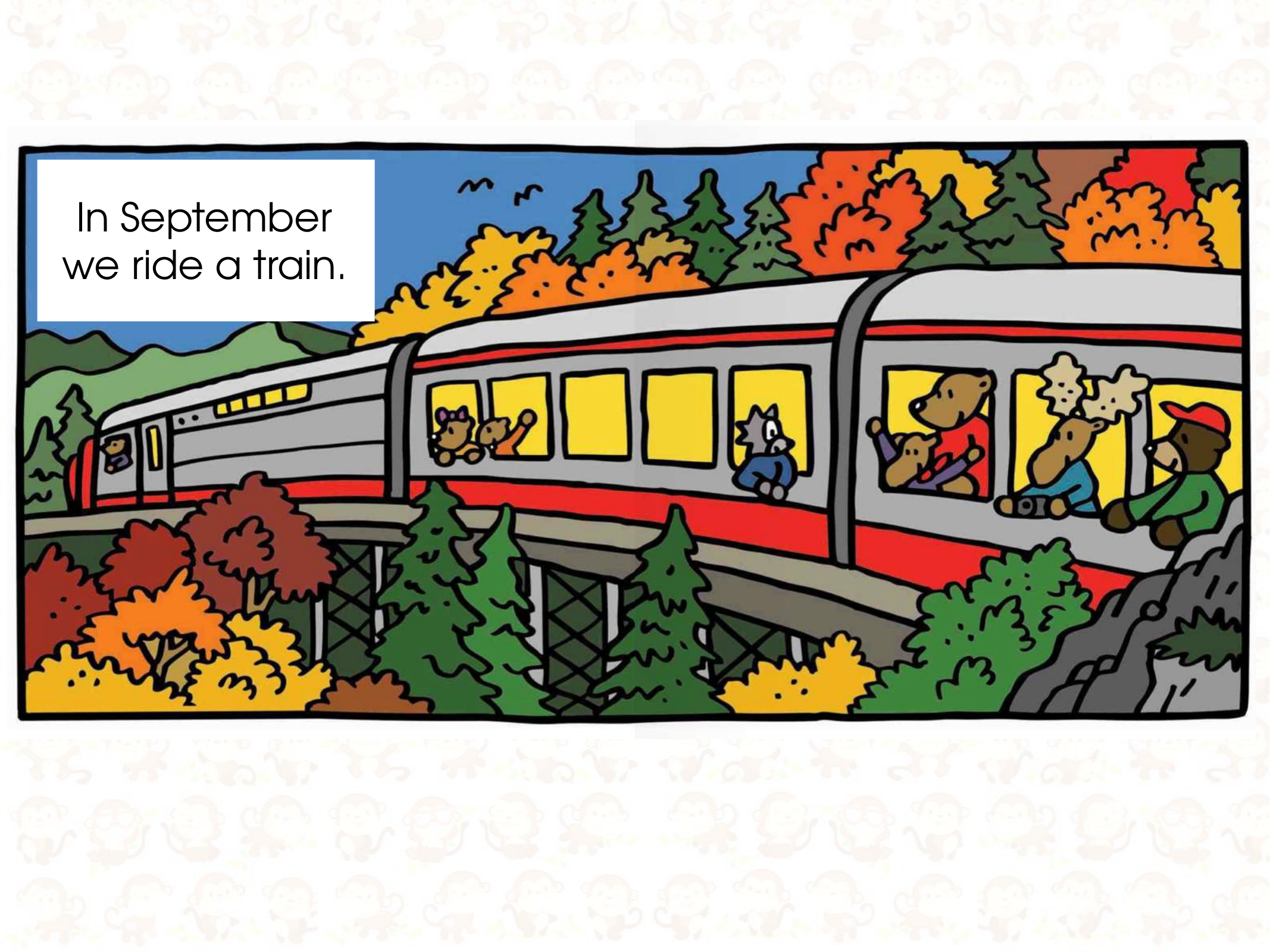

# In September  we ride a train.